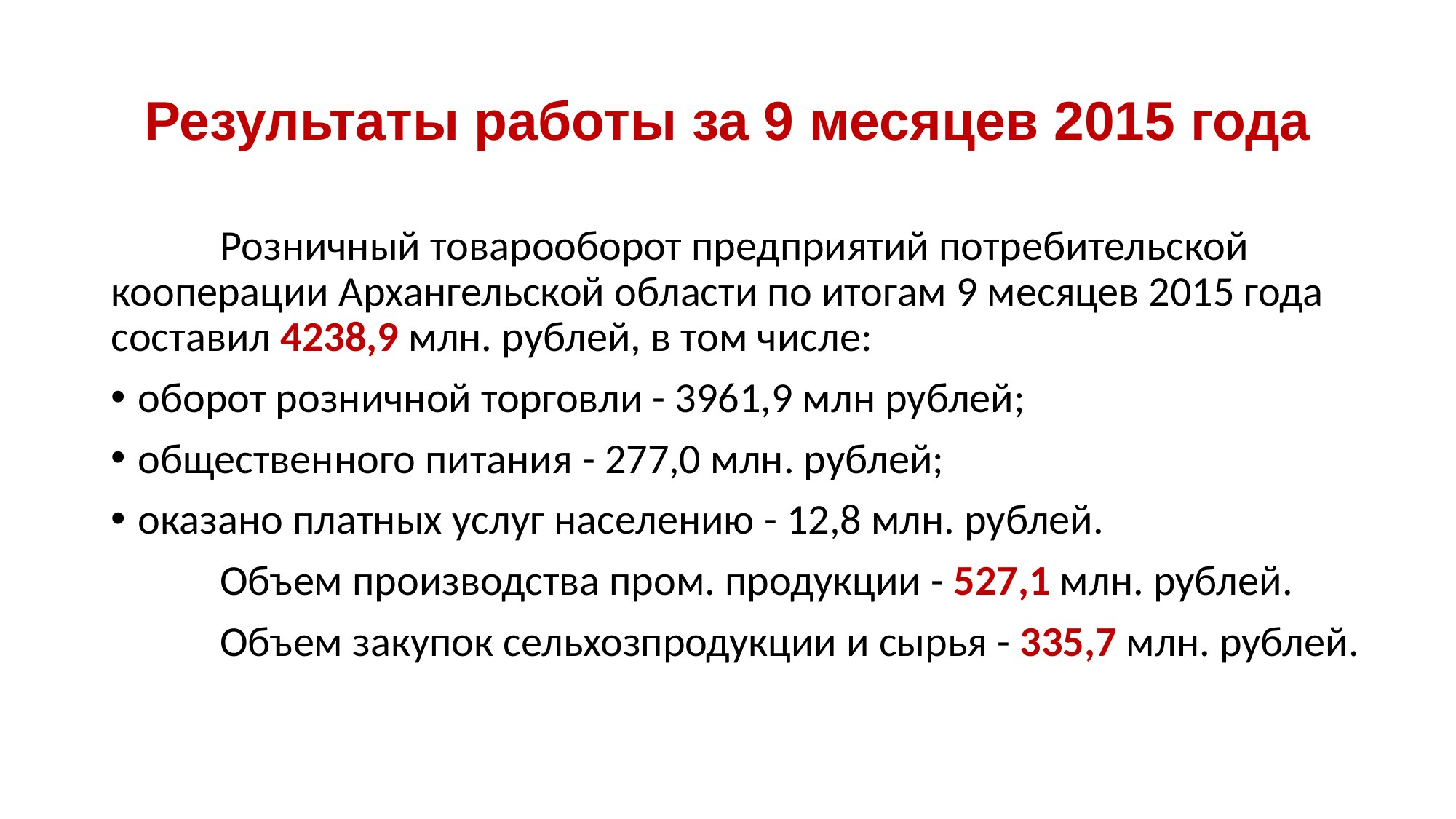

# Результаты работы за 9 месяцев 2015 года
	Розничный товарооборот предприятий потребительской кооперации Архангельской области по итогам 9 месяцев 2015 года составил 4238,9 млн. рублей, в том числе:
оборот розничной торговли - 3961,9 млн рублей;
общественного питания - 277,0 млн. рублей;
оказано платных услуг населению - 12,8 млн. рублей.
	Объем производства пром. продукции - 527,1 млн. рублей.
	Объем закупок сельхозпродукции и сырья - 335,7 млн. рублей.